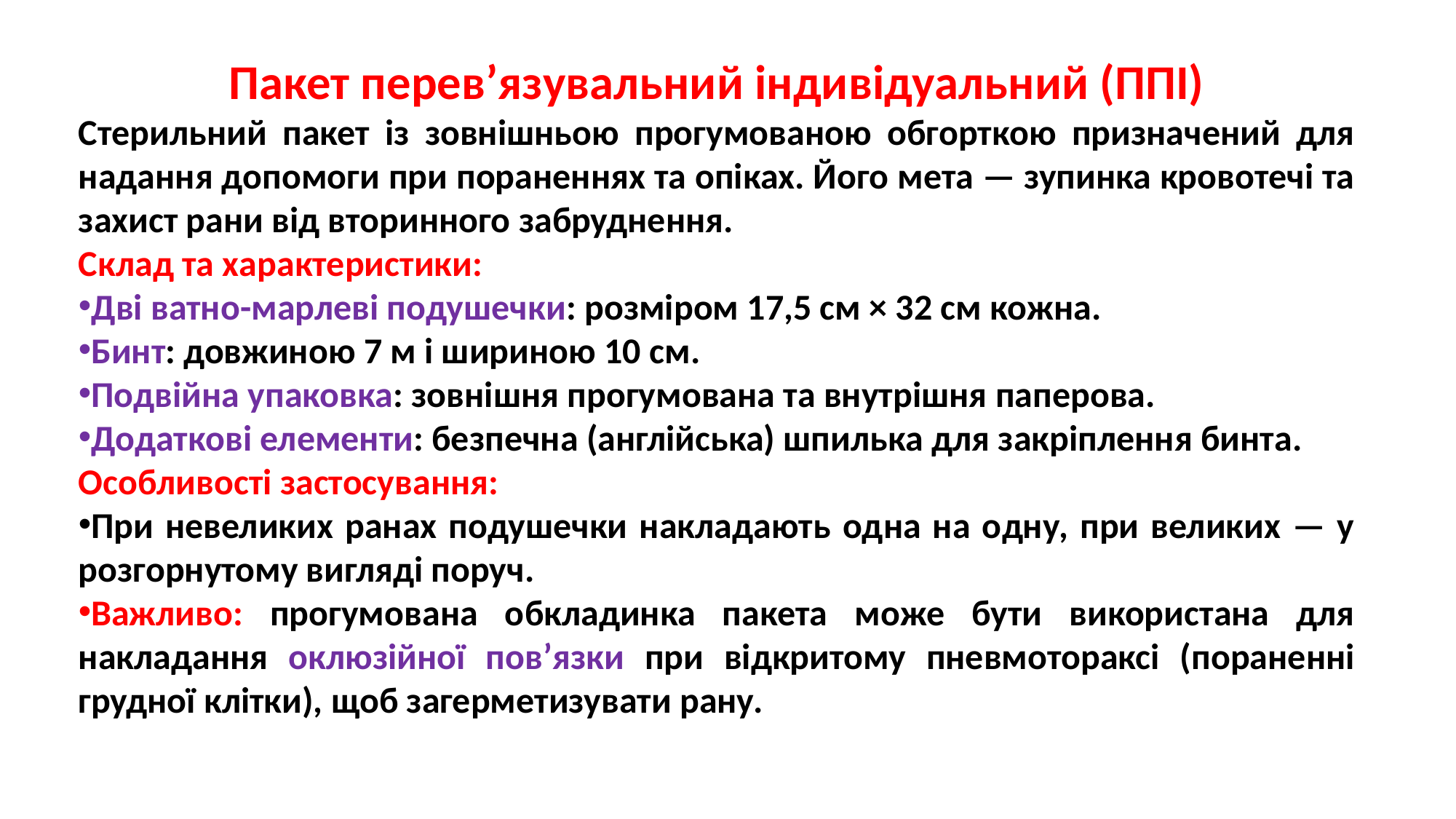

Пакет перев’язувальний індивідуальний (ППІ)
Стерильний пакет із зовнішньою прогумованою обгорткою призначений для надання допомоги при пораненнях та опіках. Його мета — зупинка кровотечі та захист рани від вторинного забруднення.
Склад та характеристики:
Дві ватно-марлеві подушечки: розміром 17,5 см × 32 см кожна.
Бинт: довжиною 7 м і шириною 10 см.
Подвійна упаковка: зовнішня прогумована та внутрішня паперова.
Додаткові елементи: безпечна (англійська) шпилька для закріплення бинта.
Особливості застосування:
При невеликих ранах подушечки накладають одна на одну, при великих — у розгорнутому вигляді поруч.
Важливо: прогумована обкладинка пакета може бути використана для накладання оклюзійної пов’язки при відкритому пневмотораксі (пораненні грудної клітки), щоб загерметизувати рану.